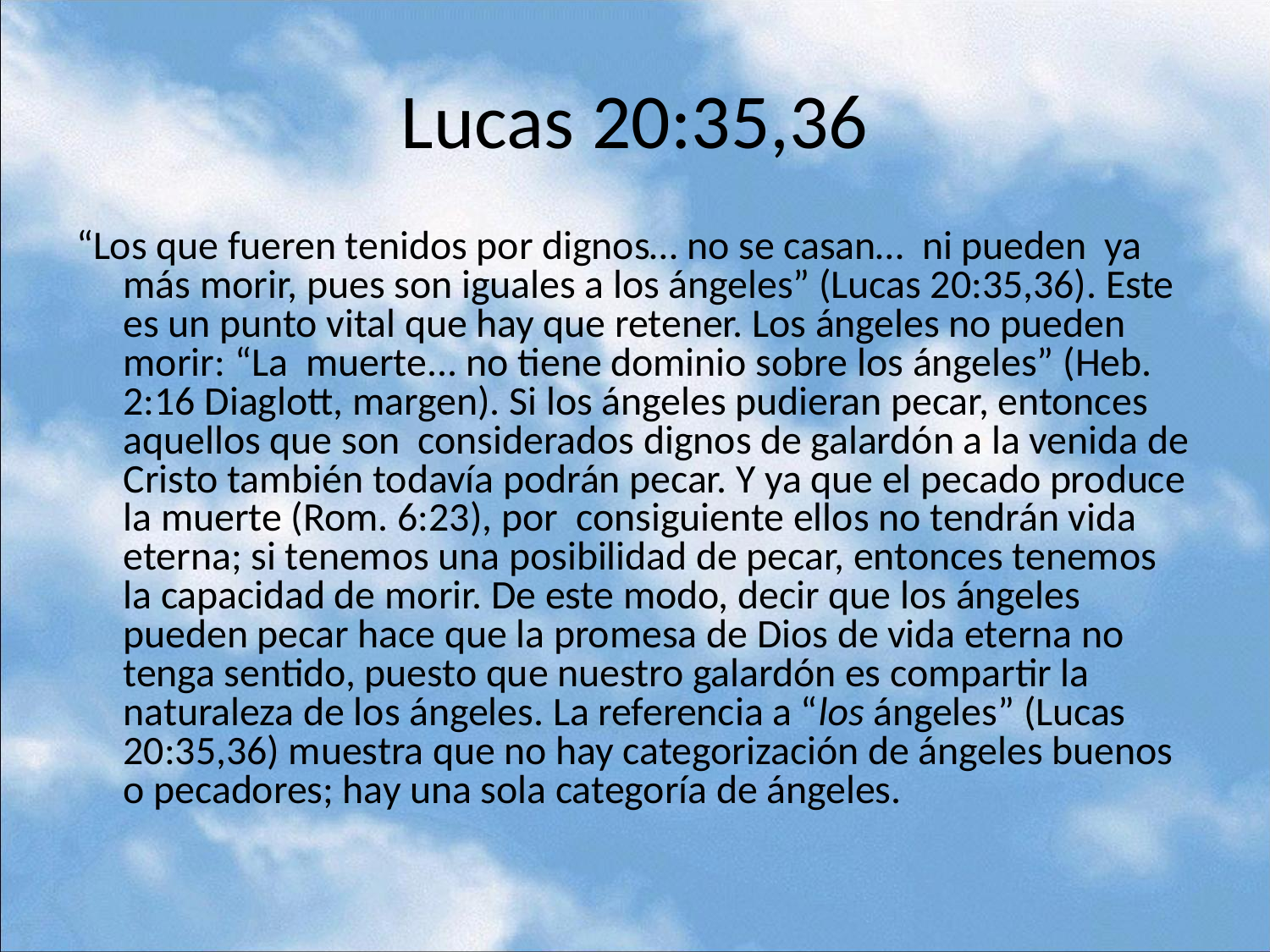

# Lucas 20:35,36
“Los que fueren tenidos por dignos… no se casan…  ni pueden  ya más morir, pues son iguales a los ángeles” (Lucas 20:35,36). Este es un punto vital que hay que retener. Los ángeles no pueden morir: “La  muerte... no tiene dominio sobre los ángeles” (Heb. 2:16 Diaglott, margen). Si los ángeles pudieran pecar, entonces aquellos que son  considerados dignos de galardón a la venida de Cristo también todavía podrán pecar. Y ya que el pecado produce la muerte (Rom. 6:23), por  consiguiente ellos no tendrán vida eterna; si tenemos una posibilidad de pecar, entonces tenemos la capacidad de morir. De este modo, decir que los ángeles pueden pecar hace que la promesa de Dios de vida eterna no tenga sentido, puesto que nuestro galardón es compartir la naturaleza de los ángeles. La referencia a “los ángeles” (Lucas 20:35,36) muestra que no hay categorización de ángeles buenos o pecadores; hay una sola categoría de ángeles.